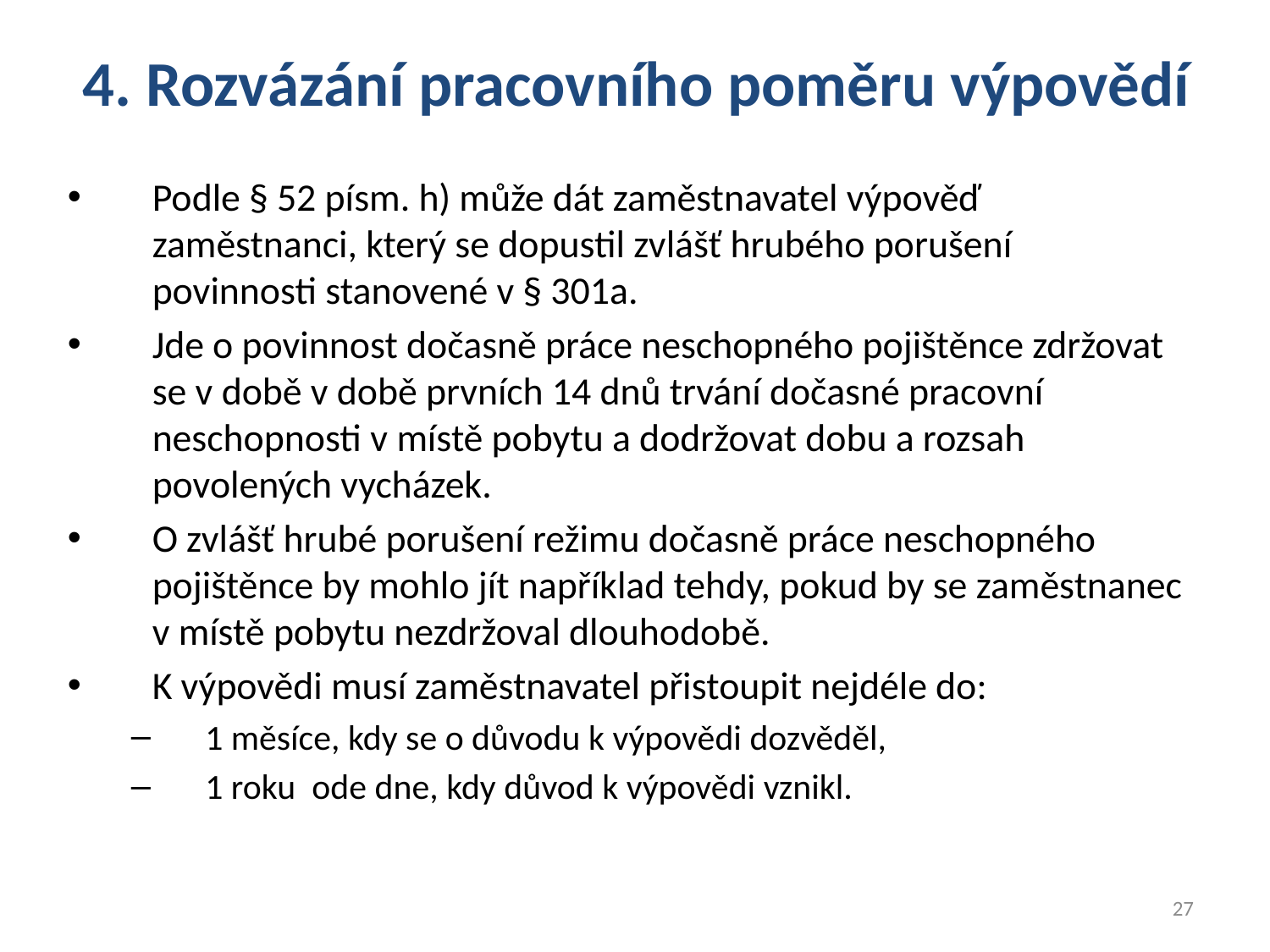

4. Rozvázání pracovního poměru výpovědí

Podle § 52 písm. h) může dát zaměstnavatel výpověď zaměstnanci, který se dopustil zvlášť hrubého porušení povinnosti stanovené v § 301a.
Jde o povinnost dočasně práce neschopného pojištěnce zdržovat se v době v době prvních 14 dnů trvání dočasné pracovní neschopnosti v místě pobytu a dodržovat dobu a rozsah povolených vycházek.
O zvlášť hrubé porušení režimu dočasně práce neschopného pojištěnce by mohlo jít například tehdy, pokud by se zaměstnanec v místě pobytu nezdržoval dlouhodobě.
K výpovědi musí zaměstnavatel přistoupit nejdéle do:
1 měsíce, kdy se o důvodu k výpovědi dozvěděl,
1 roku  ode dne, kdy důvod k výpovědi vznikl.

27